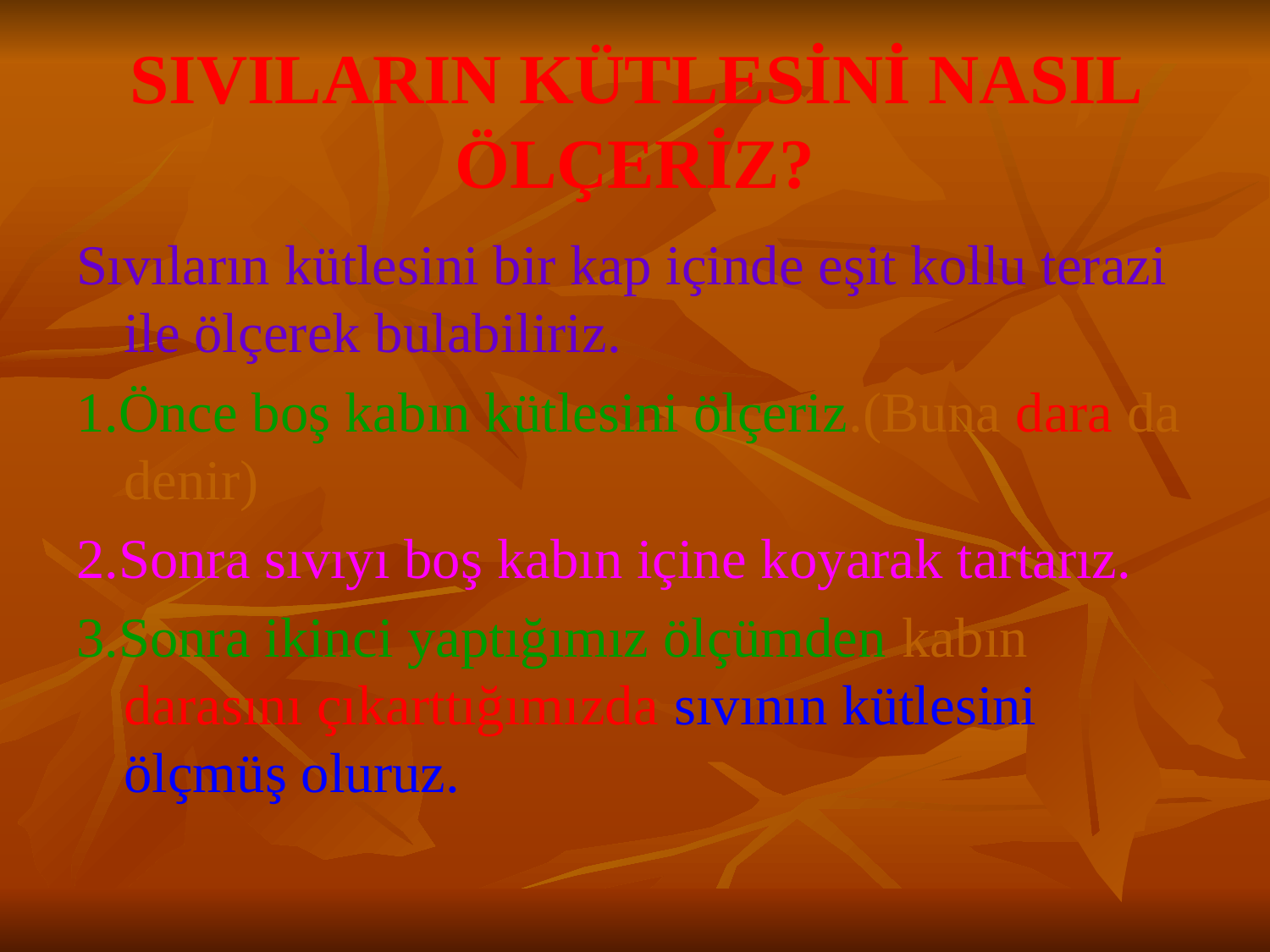

# SIVILARIN KÜTLESİNİ NASIL ÖLÇERİZ?
Sıvıların kütlesini bir kap içinde eşit kollu terazi ile ölçerek bulabiliriz.
1.Önce boş kabın kütlesini ölçeriz.(Buna dara da denir)
2.Sonra sıvıyı boş kabın içine koyarak tartarız.
3.Sonra ikinci yaptığımız ölçümden kabın darasını çıkarttığımızda sıvının kütlesini ölçmüş oluruz.